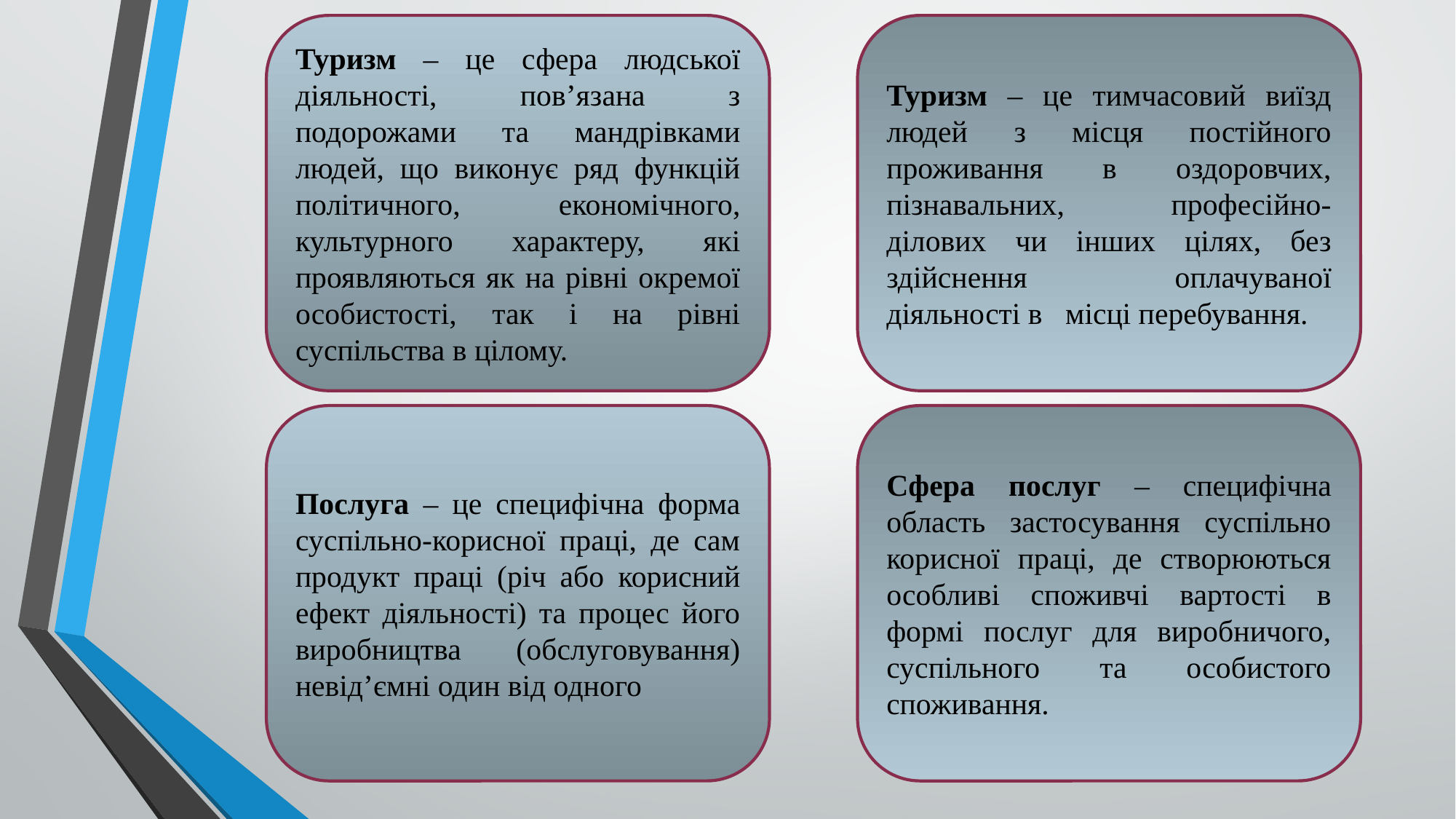

Туризм – це сфера людської діяльності, пов’язана з подорожами та мандрівками людей, що виконує ряд функцій політичного, економічного, культурного характеру, які проявляються як на рівні окремої особистості, так і на рівні суспільства в цілому.
Туризм – це тимчасовий виїзд людей з місця постійного проживання в оздоровчих, пізнавальних, професійно-ділових чи інших цілях, без здійснення оплачуваної діяльності в   місці перебування.
Послуга – це специфічна форма суспільно-корисної праці, де сам продукт праці (річ або корисний ефект діяльності) та процес його виробництва (обслуговування) невід’ємні один від одного
Сфера послуг – специфічна область застосування суспільно корисної праці, де створюються особливі споживчі вартості в формі послуг для виробничого, суспільного та особистого споживання.